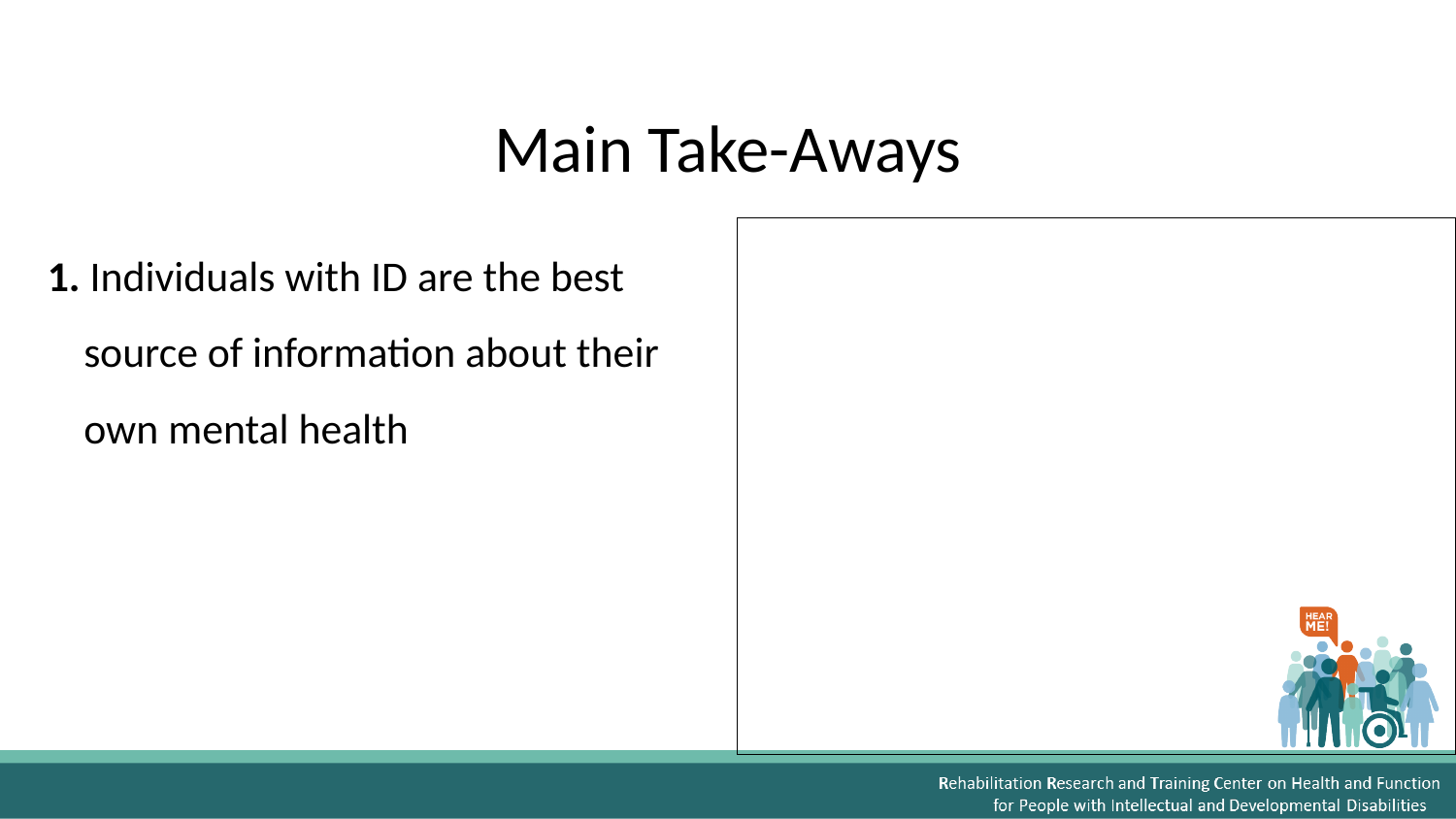

# Main Take-Aways

1. Individuals with ID are the best source of information about their own mental health